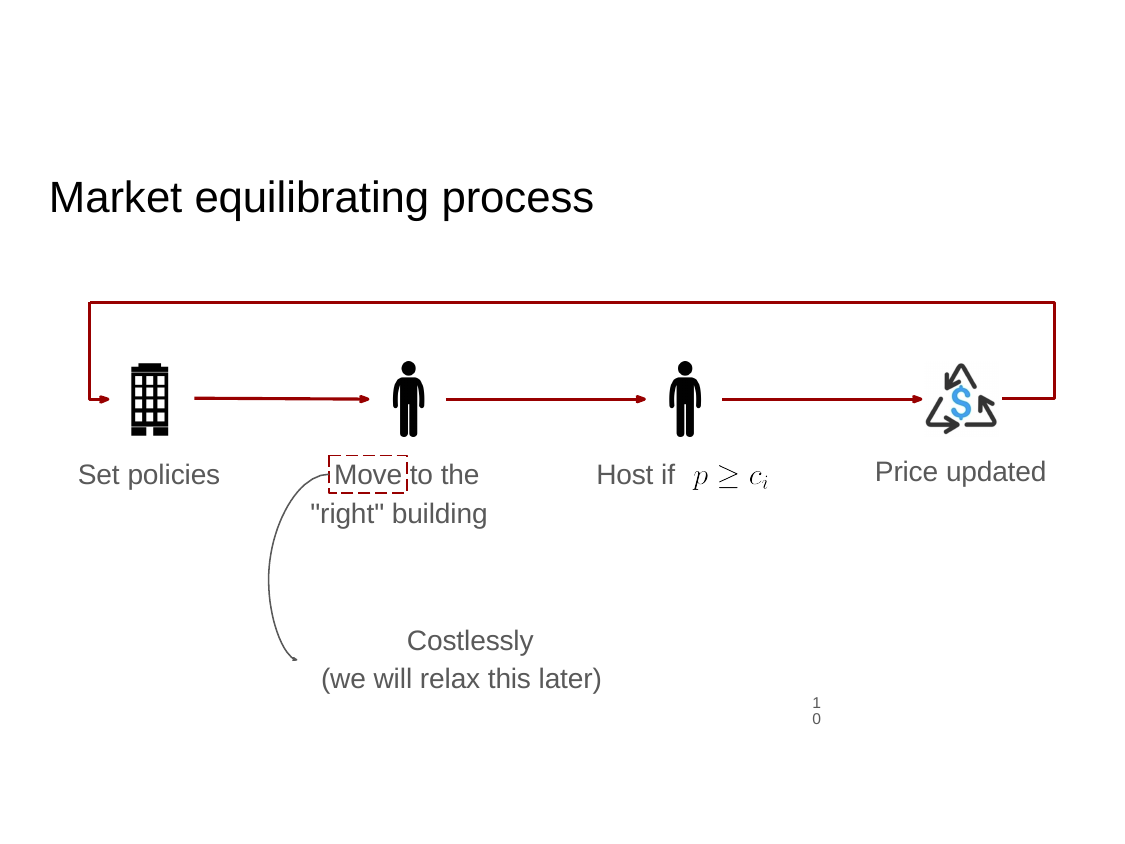

# Market equilibrating process

Price updated

Set policies
Host if
Move to the

"right" building
Costlessly
(we will relax this later)

10